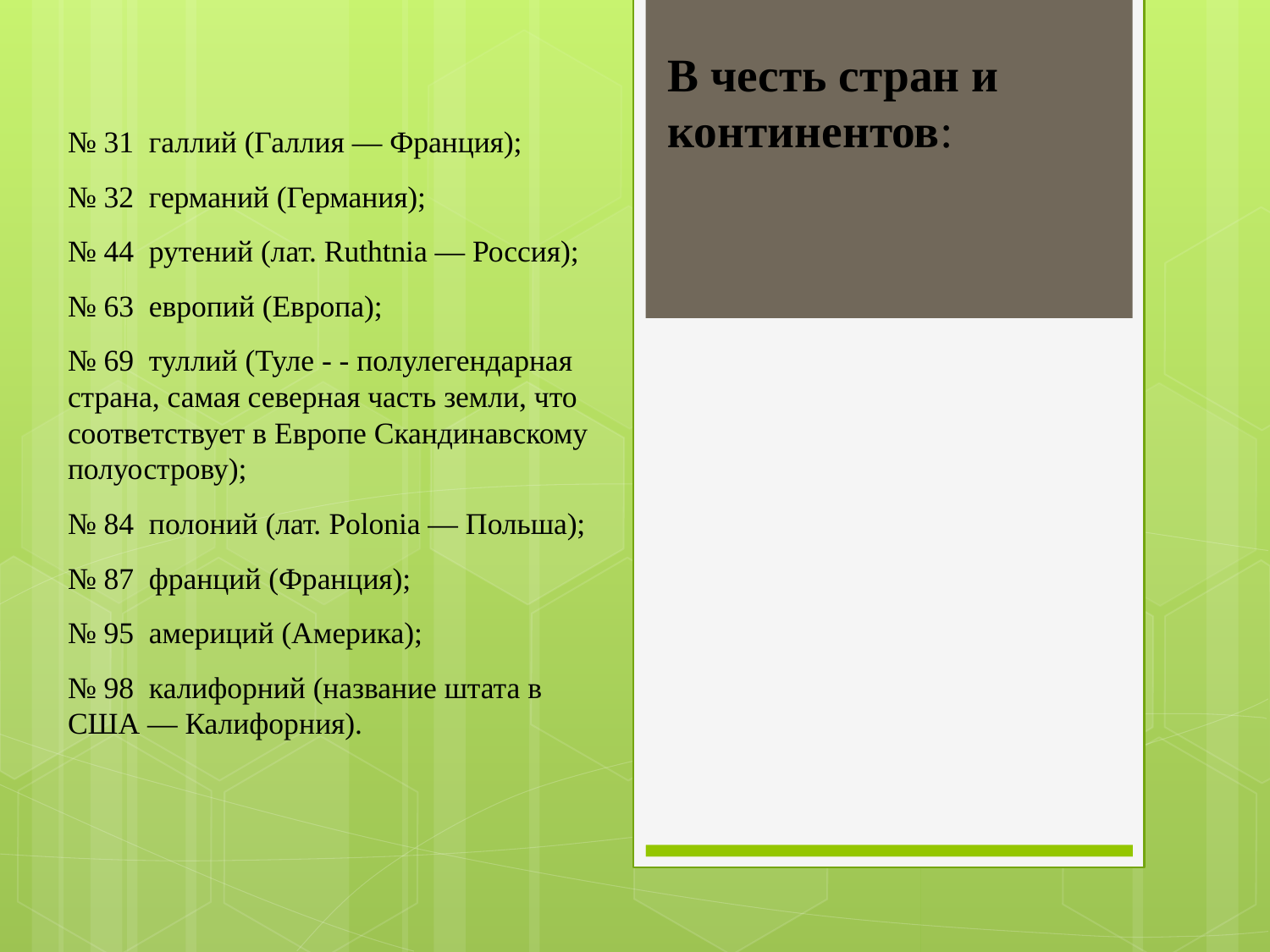

# В честь стран и континентов:
№ 31  галлий (Галлия — Франция);
№ 32  германий (Германия);
№ 44  рутений (лат. Ruthtnia — Россия);
№ 63  европий (Европа);
№ 69  туллий (Туле - - полулегендарная страна, самая северная часть земли, что соответствует в Европе Скандинав­скому полуострову);
№ 84  полоний (лат. Polonia — Польша);
№ 87  франций (Франция);
№ 95  америций (Америка);
№ 98  калифорний (название штата в США — Калифор­ния).